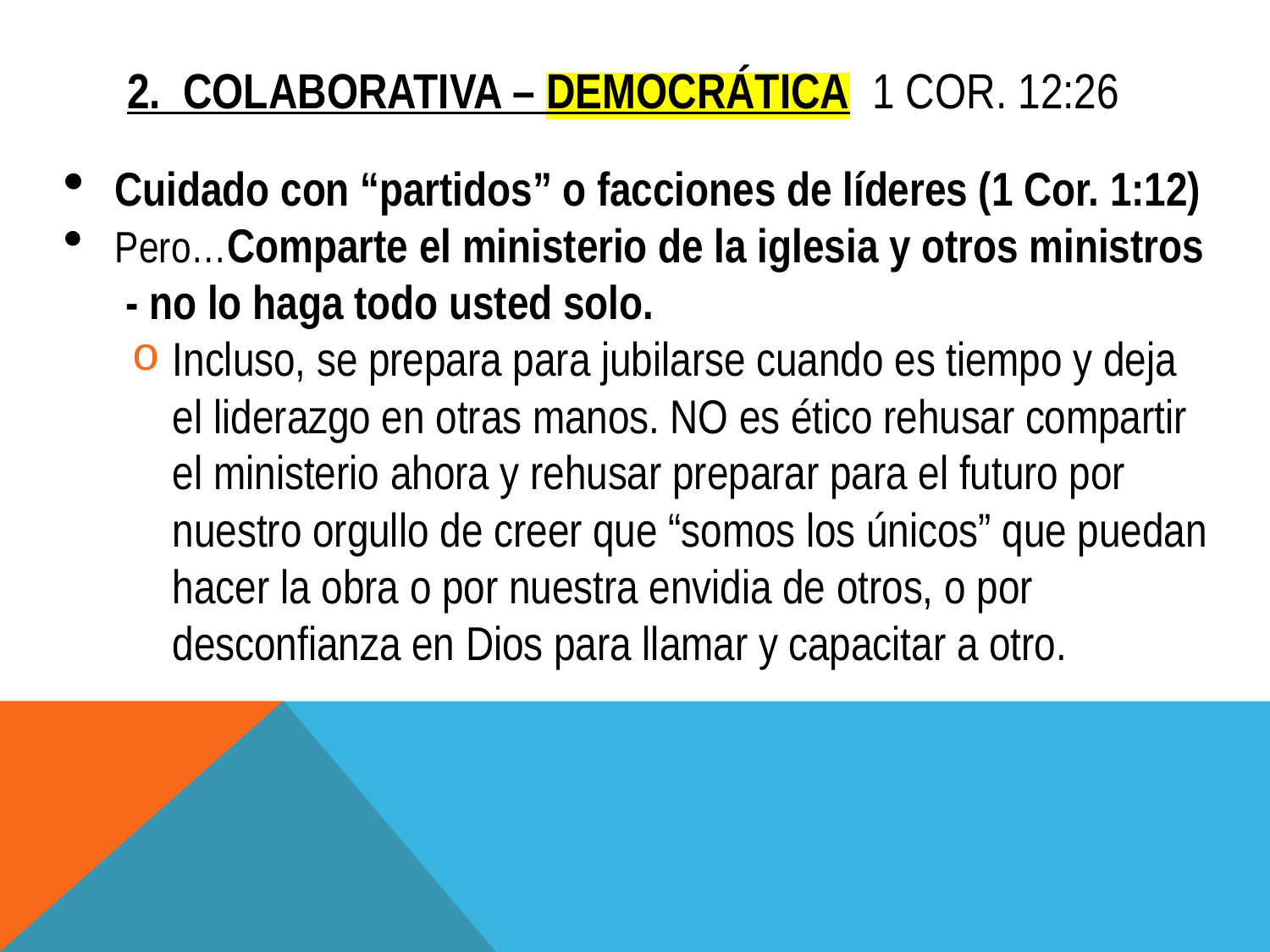

# 2.  Colaborativa – democrática  1 Cor. 12:26
Cuidado con “partidos” o facciones de líderes (1 Cor. 1:12)
Pero…Comparte el ministerio de la iglesia y otros ministros  - no lo haga todo usted solo.
Incluso, se prepara para jubilarse cuando es tiempo y deja el liderazgo en otras manos. NO es ético rehusar compartir el ministerio ahora y rehusar preparar para el futuro por nuestro orgullo de creer que “somos los únicos” que puedan hacer la obra o por nuestra envidia de otros, o por desconfianza en Dios para llamar y capacitar a otro.